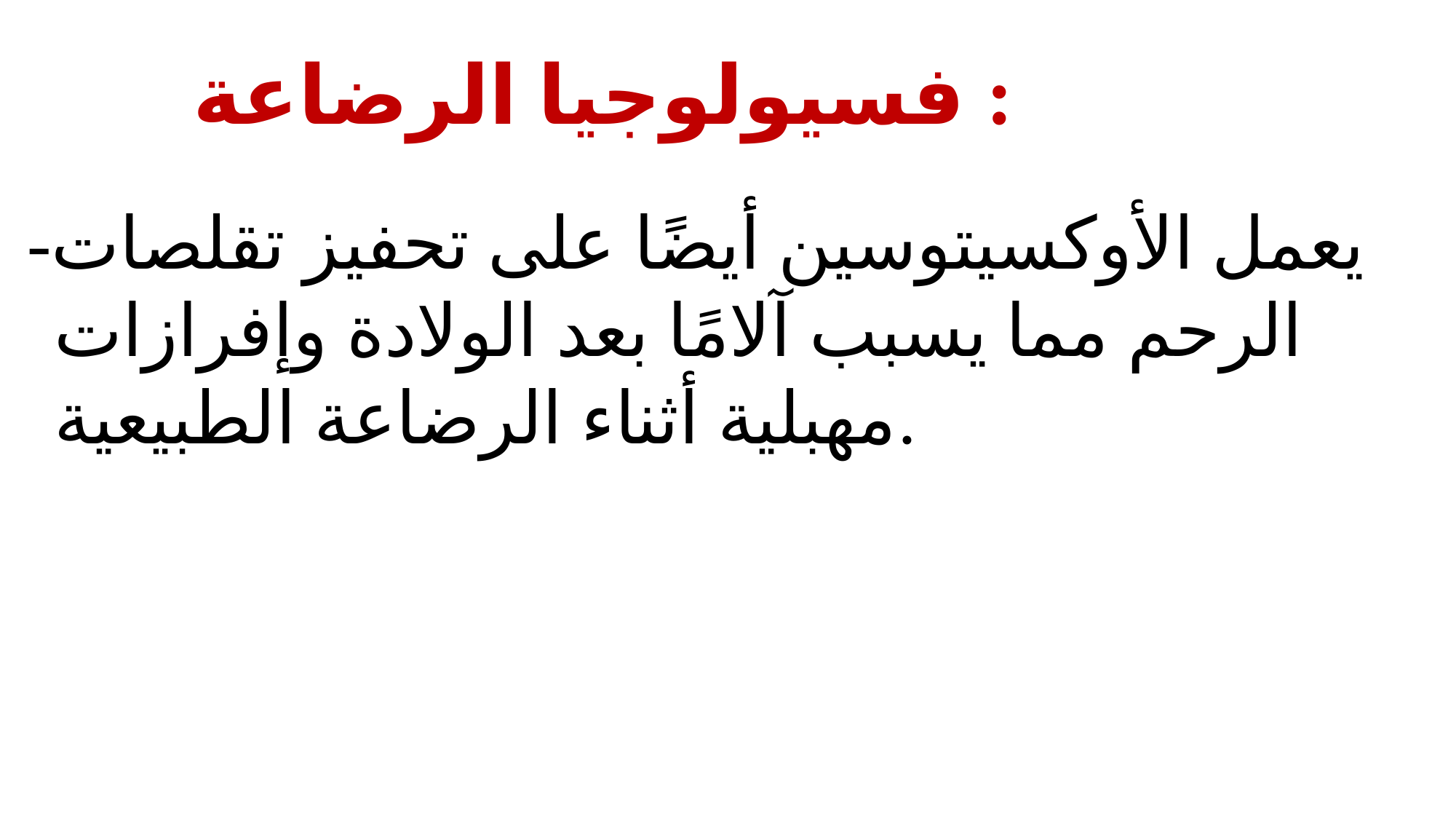

# فسيولوجيا الرضاعة :
-يعمل الأوكسيتوسين أيضًا على تحفيز تقلصات الرحم مما يسبب آلامًا بعد الولادة وإفرازات مهبلية أثناء الرضاعة الطبيعية.